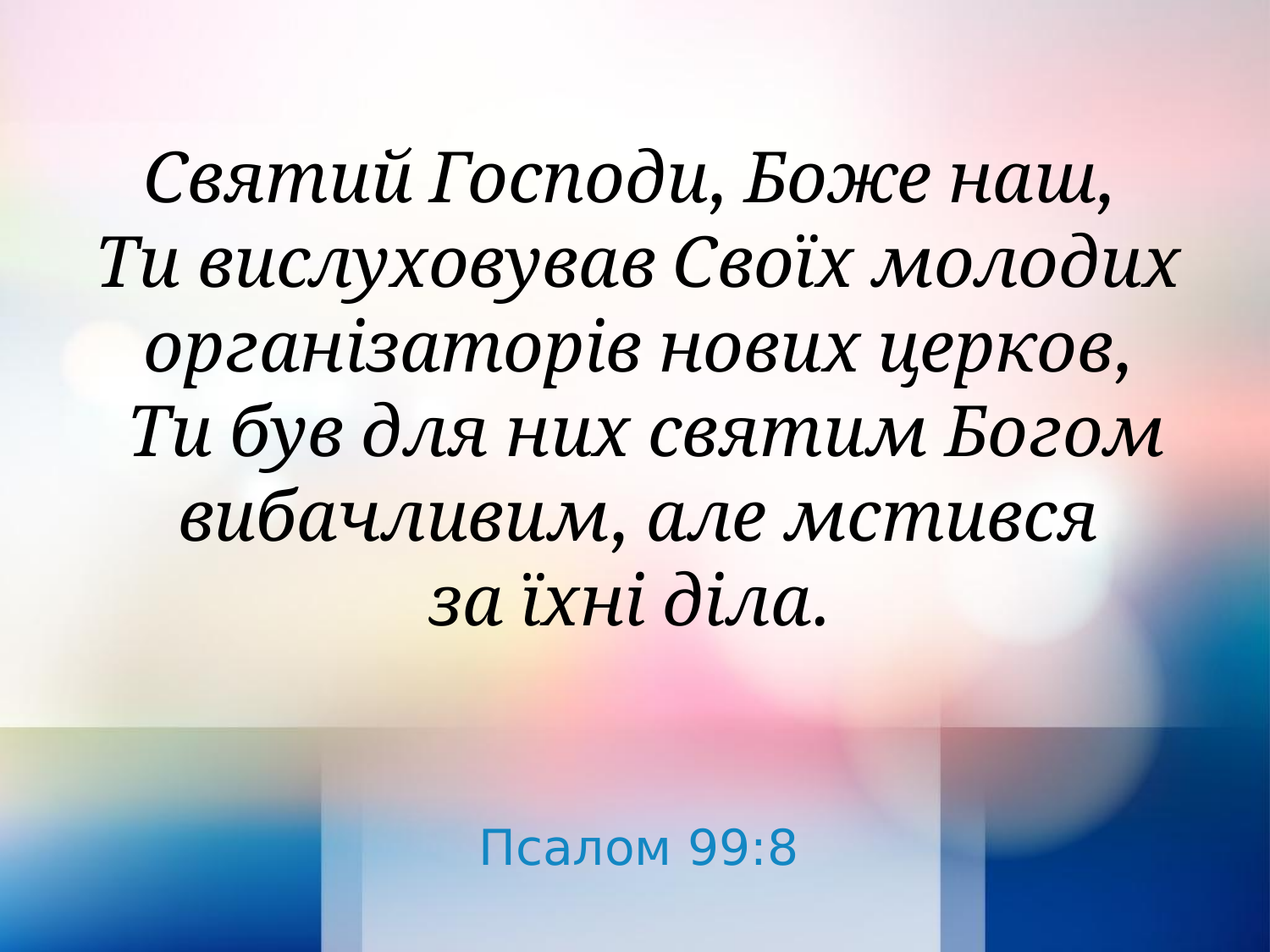

Святий Господи, Боже наш,
Ти вислуховував Своїх молодих організаторів нових церков,
 Ти був для них святим Богом вибачливим, але мстився
за їхні діла.

Псалом 99:8